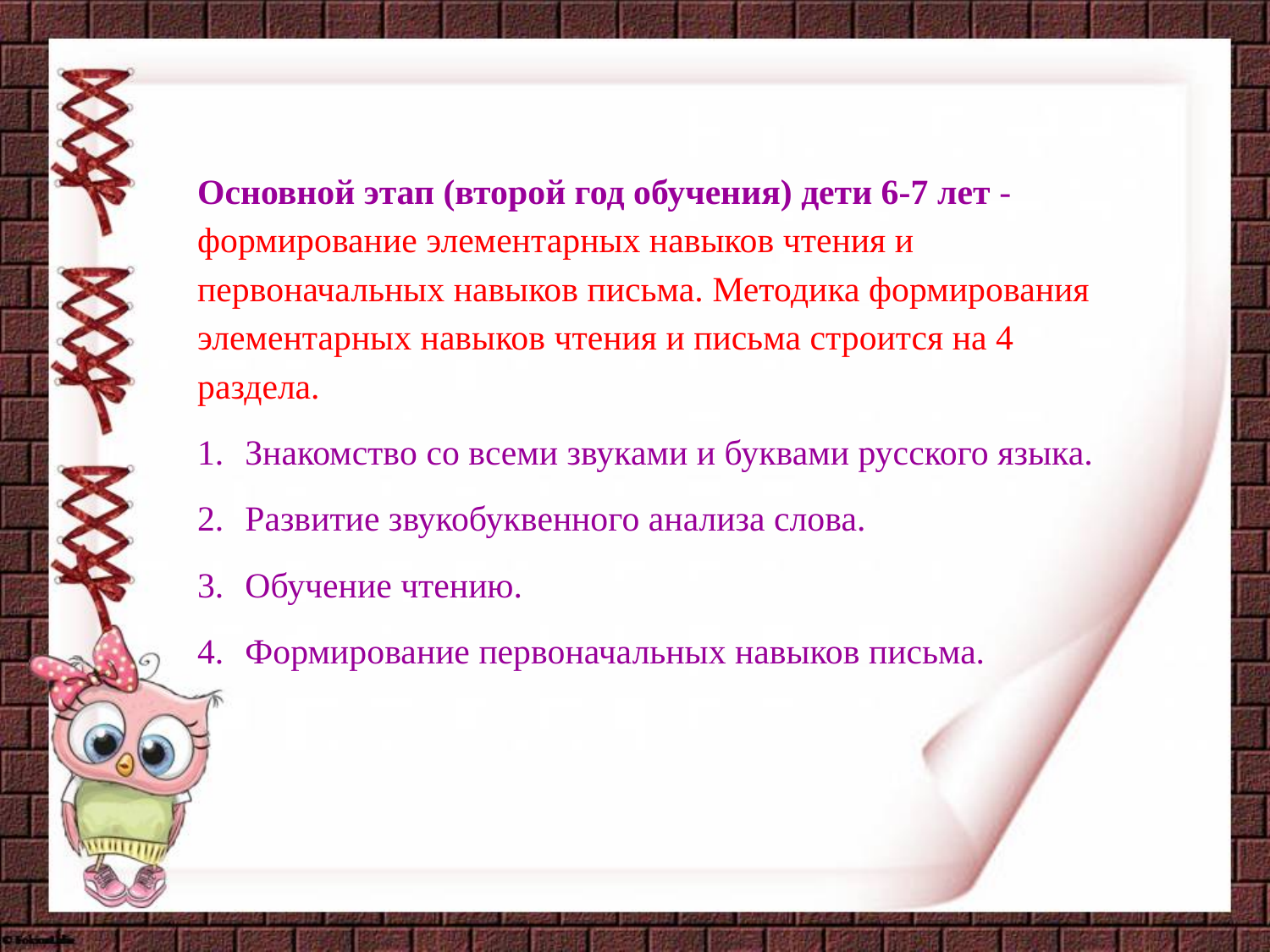

Основной этап (второй год обучения) дети 6-7 лет - формирование элементарных навыков чтения и первоначальных навыков письма. Методика формирования элементарных навыков чтения и письма строится на 4 раздела.
Знакомство со всеми звуками и буквами русского языка.
Развитие звукобуквенного анализа слова.
Обучение чтению.
Формирование первоначальных навыков письма.